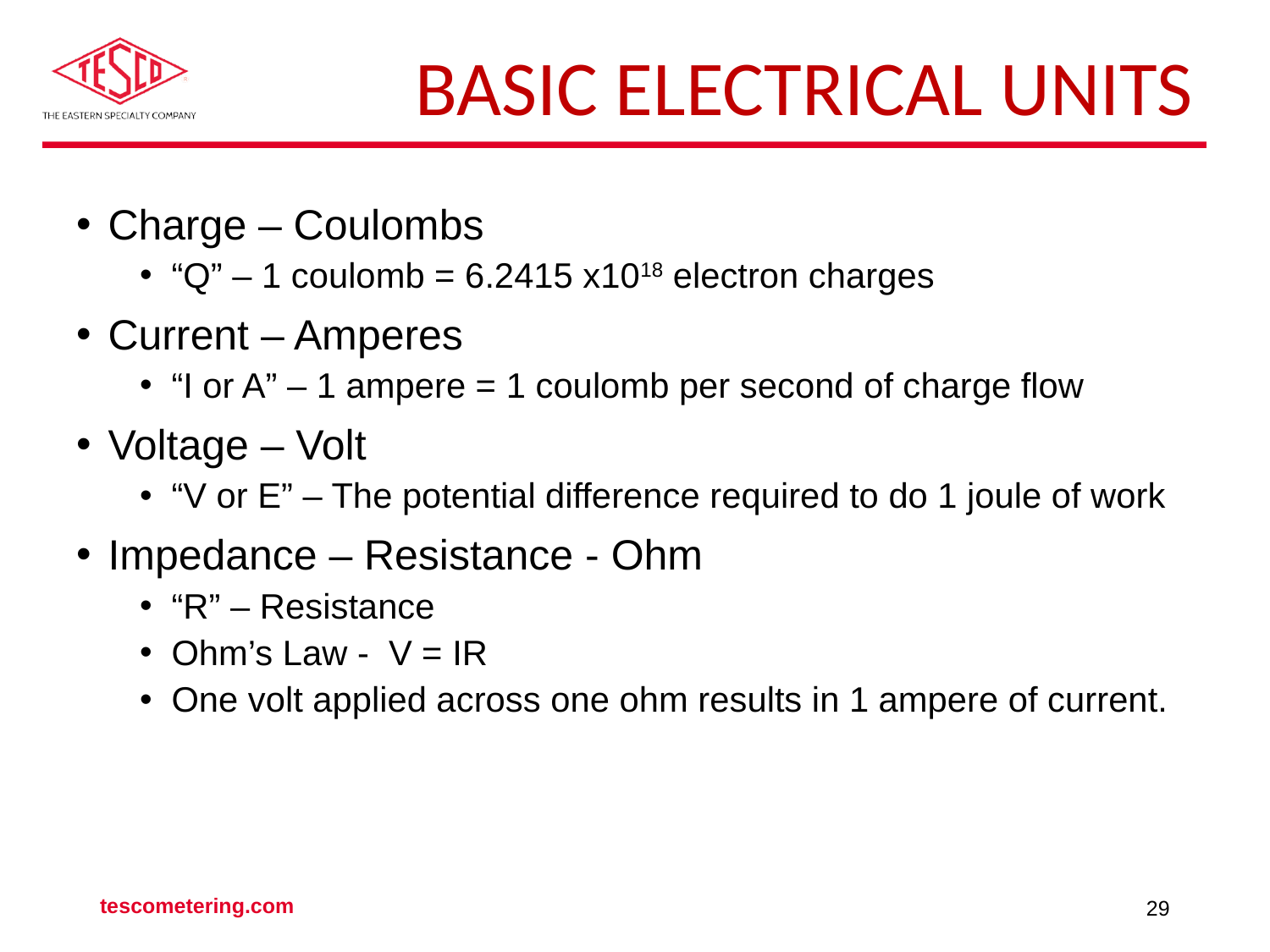

# Basic Electrical Units
Charge – Coulombs
“Q” – 1 coulomb = 6.2415 x1018 electron charges
Current – Amperes
“I or A” – 1 ampere = 1 coulomb per second of charge flow
Voltage – Volt
“V or E” – The potential difference required to do 1 joule of work
Impedance – Resistance - Ohm
“R” – Resistance
Ohm’s Law -  V = IR
One volt applied across one ohm results in 1 ampere of current.

tescometering.com
29